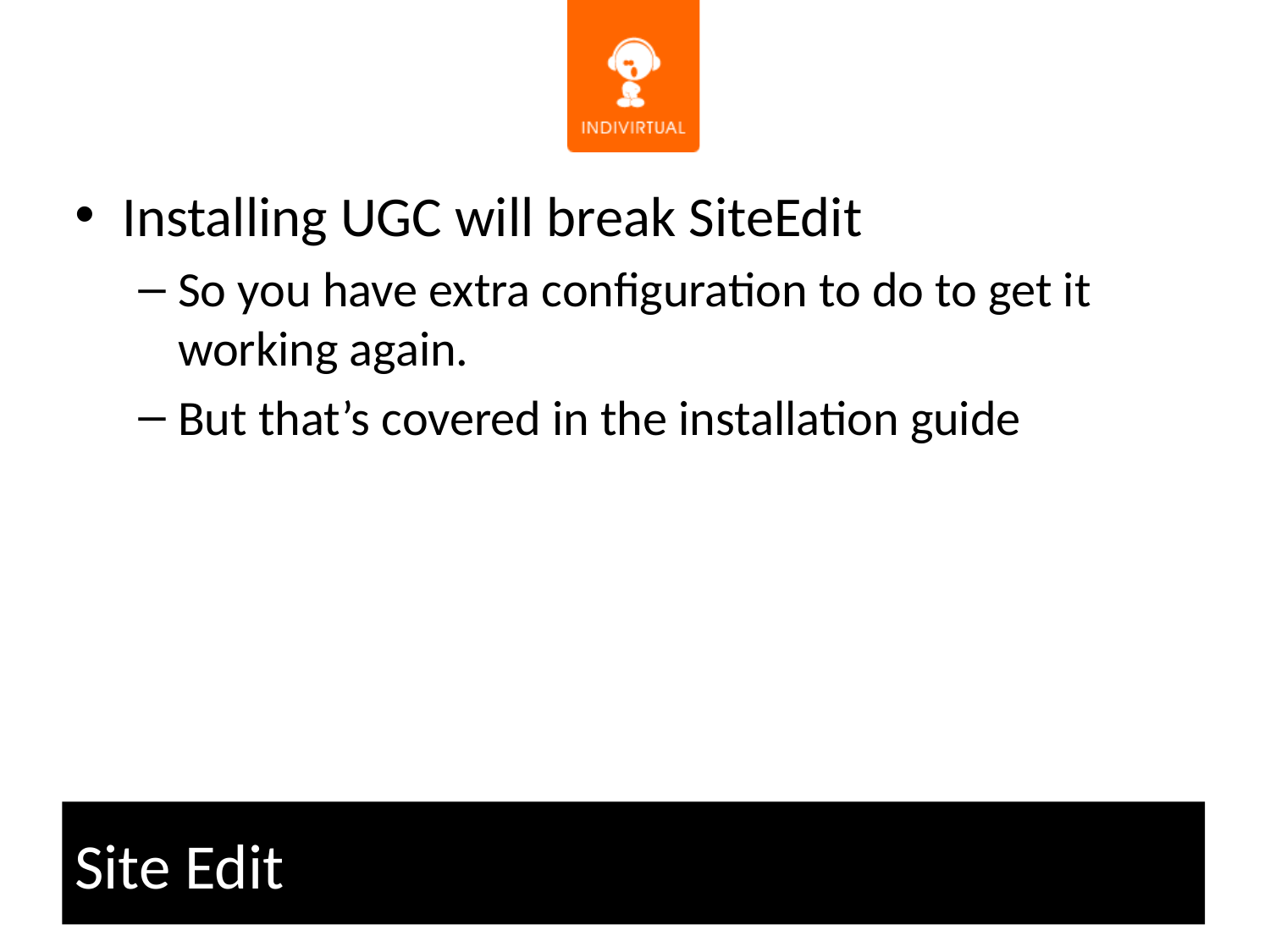

Installing UGC will break SiteEdit
So you have extra configuration to do to get it working again.
But that’s covered in the installation guide
# Site Edit